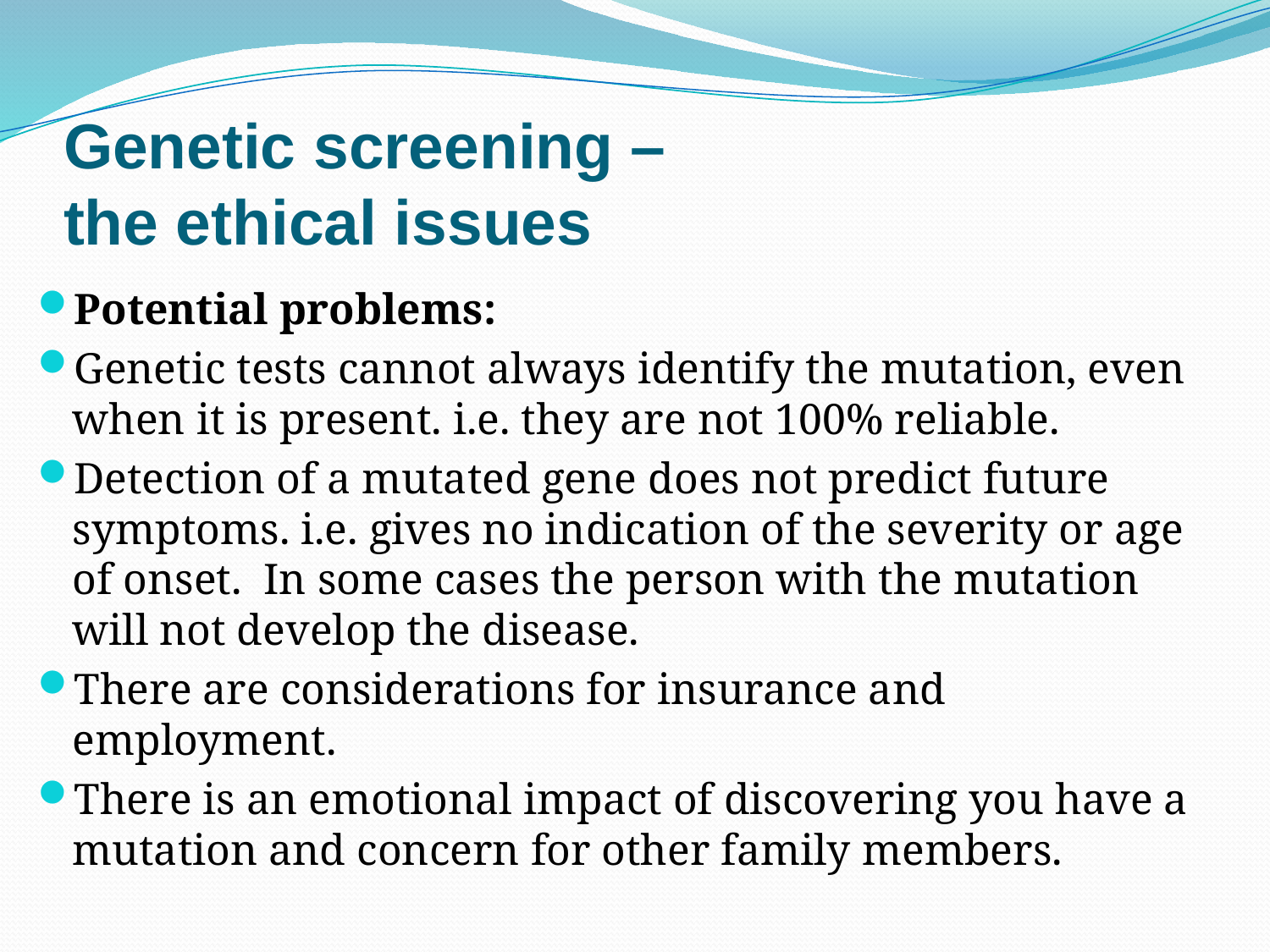

# Genetic screening – the ethical issues
Potential problems:
Genetic tests cannot always identify the mutation, even when it is present. i.e. they are not 100% reliable.
Detection of a mutated gene does not predict future symptoms. i.e. gives no indication of the severity or age of onset.  In some cases the person with the mutation will not develop the disease.
There are considerations for insurance and employment.
There is an emotional impact of discovering you have a mutation and concern for other family members.